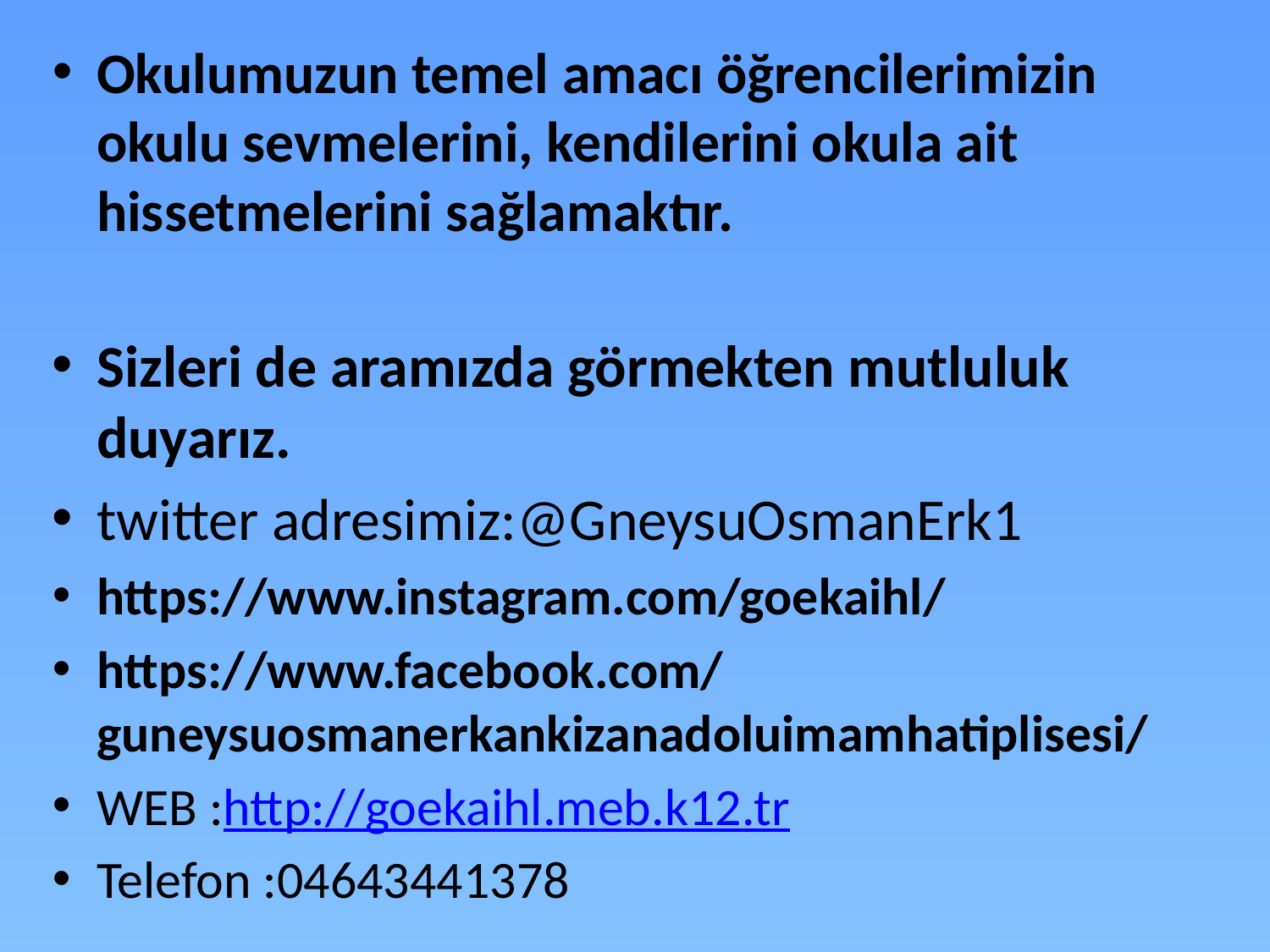

Okulumuzun temel amacı öğrencilerimizin okulu sevmelerini, kendilerini okula ait hissetmelerini sağlamaktır.

Sizleri de aramızda görmekten mutluluk duyarız.
twitter adresimiz:@GneysuOsmanErk1
https://www.instagram.com/goekaihl/
https://www.facebook.com/guneysuosmanerkankizanadoluimamhatiplisesi/
WEB :http://goekaihl.meb.k12.tr
Telefon :04643441378